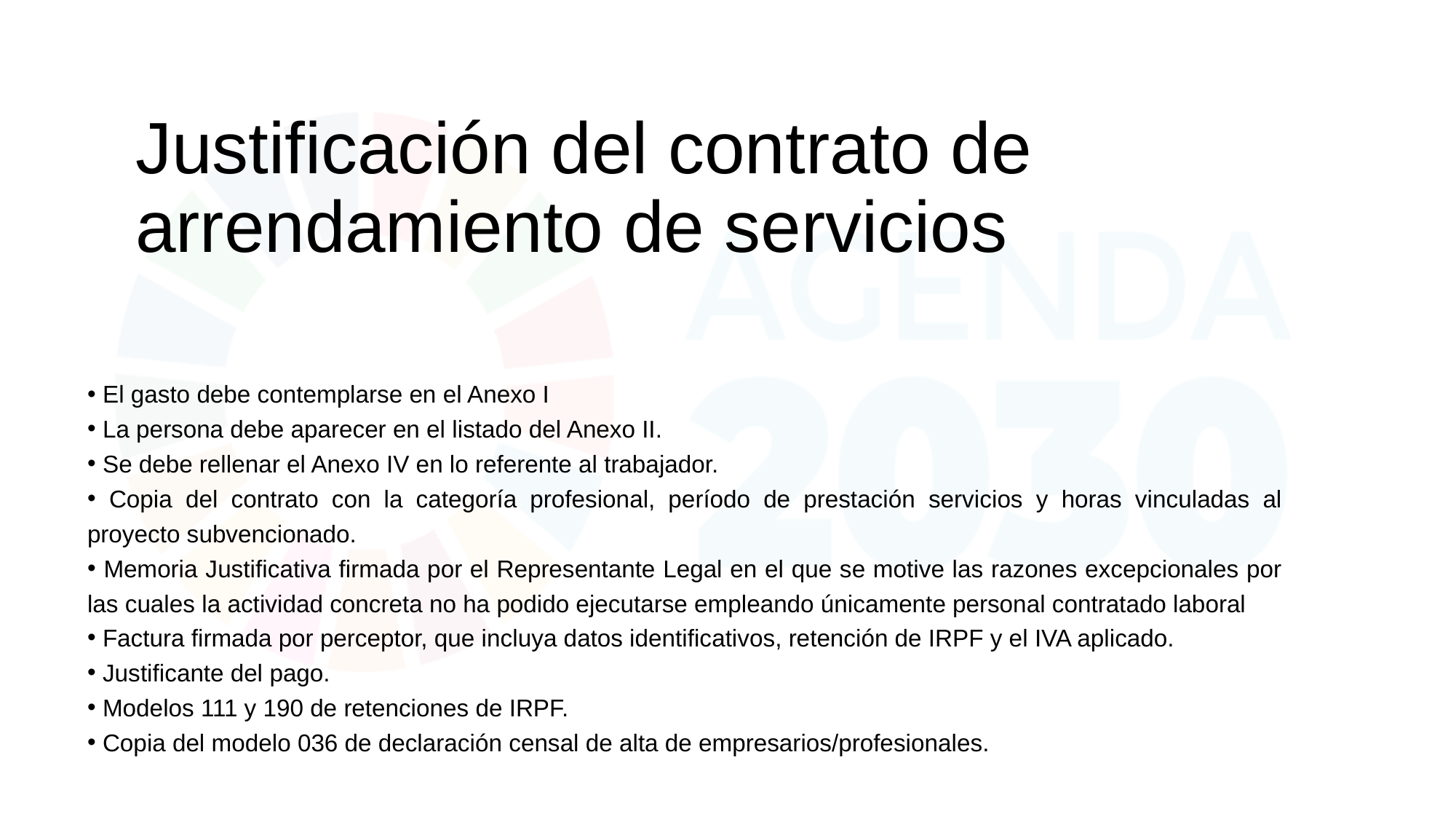

# Justificación del contrato de arrendamiento de servicios
 El gasto debe contemplarse en el Anexo I
 La persona debe aparecer en el listado del Anexo II.
 Se debe rellenar el Anexo IV en lo referente al trabajador.
 Copia del contrato con la categoría profesional, período de prestación servicios y horas vinculadas al proyecto subvencionado.
 Memoria Justificativa firmada por el Representante Legal en el que se motive las razones excepcionales por las cuales la actividad concreta no ha podido ejecutarse empleando únicamente personal contratado laboral
 Factura firmada por perceptor, que incluya datos identificativos, retención de IRPF y el IVA aplicado.
 Justificante del pago.
 Modelos 111 y 190 de retenciones de IRPF.
 Copia del modelo 036 de declaración censal de alta de empresarios/profesionales.